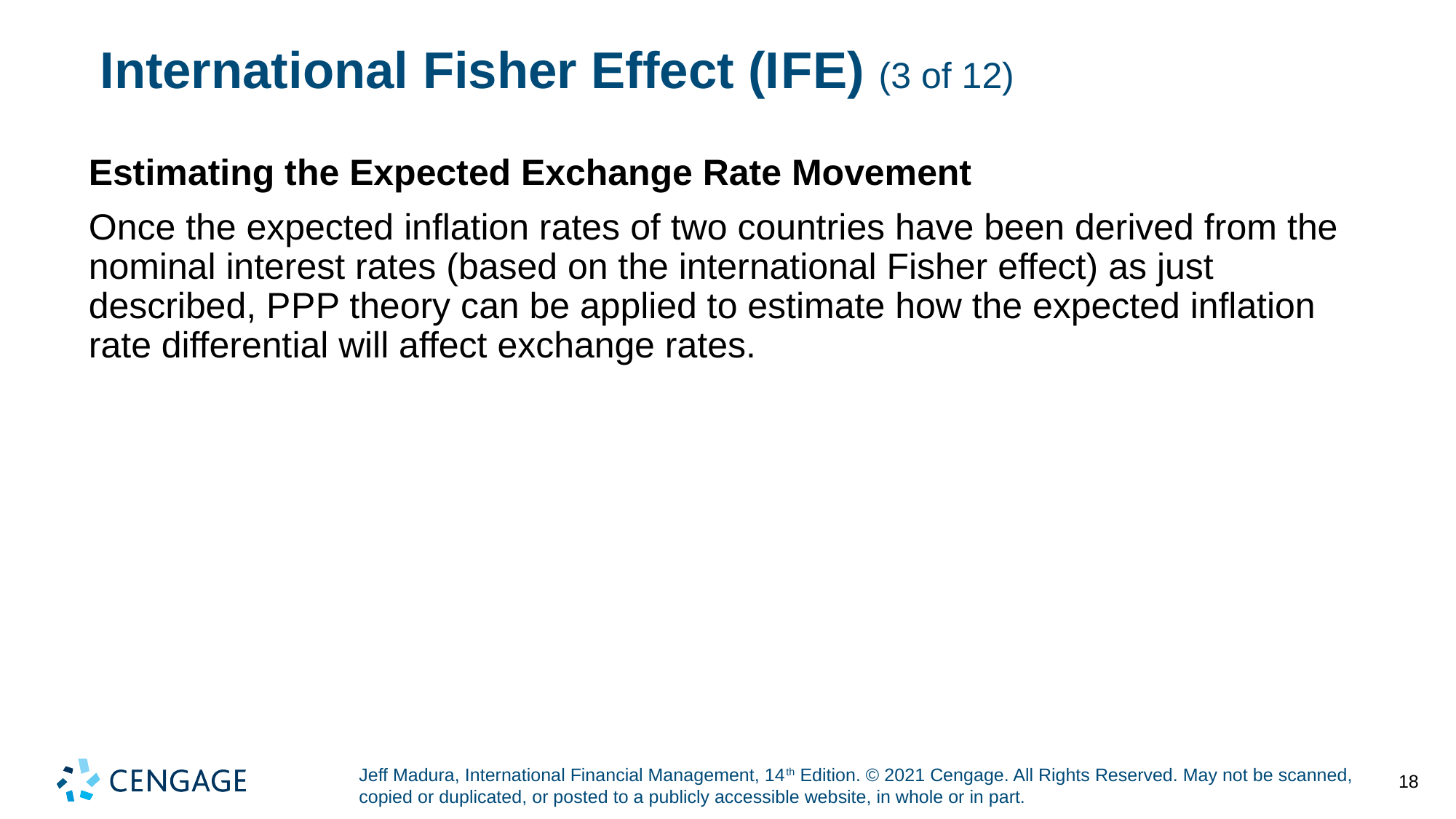

# International Fisher Effect (I F E) (3 of 12)
Estimating the Expected Exchange Rate Movement
Once the expected inflation rates of two countries have been derived from the nominal interest rates (based on the international Fisher effect) as just described, P P P theory can be applied to estimate how the expected inflation rate differential will affect exchange rates.
18